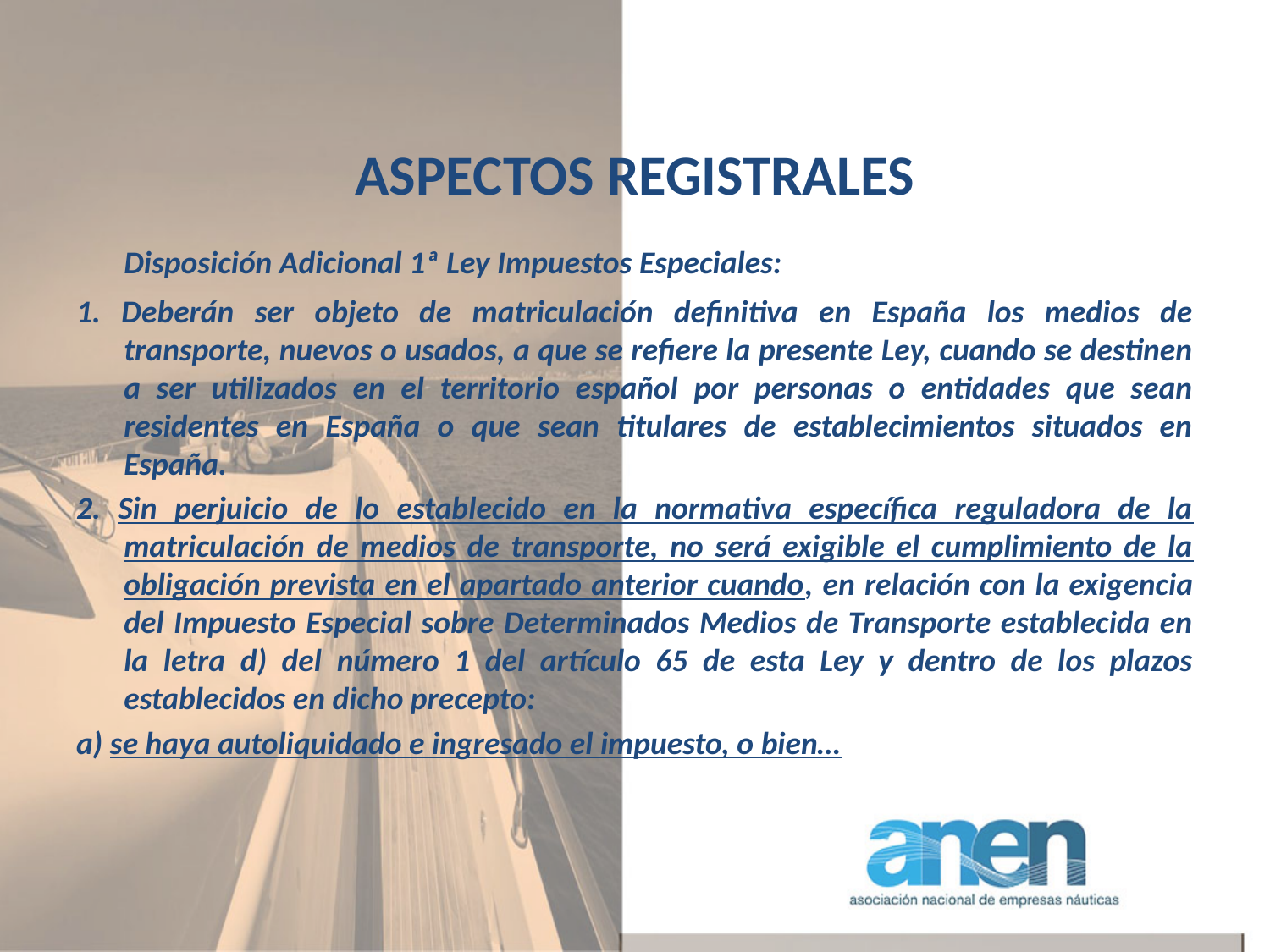

ASPECTOS REGISTRALES
	Disposición Adicional 1ª Ley Impuestos Especiales:
1. Deberán ser objeto de matriculación definitiva en España los medios de transporte, nuevos o usados, a que se refiere la presente Ley, cuando se destinen a ser utilizados en el territorio español por personas o entidades que sean residentes en España o que sean titulares de establecimientos situados en España.
2. Sin perjuicio de lo establecido en la normativa específica reguladora de la matriculación de medios de transporte, no será exigible el cumplimiento de la obligación prevista en el apartado anterior cuando, en relación con la exigencia del Impuesto Especial sobre Determinados Medios de Transporte establecida en la letra d) del número 1 del artículo 65 de esta Ley y dentro de los plazos establecidos en dicho precepto:
a) se haya autoliquidado e ingresado el impuesto, o bien…